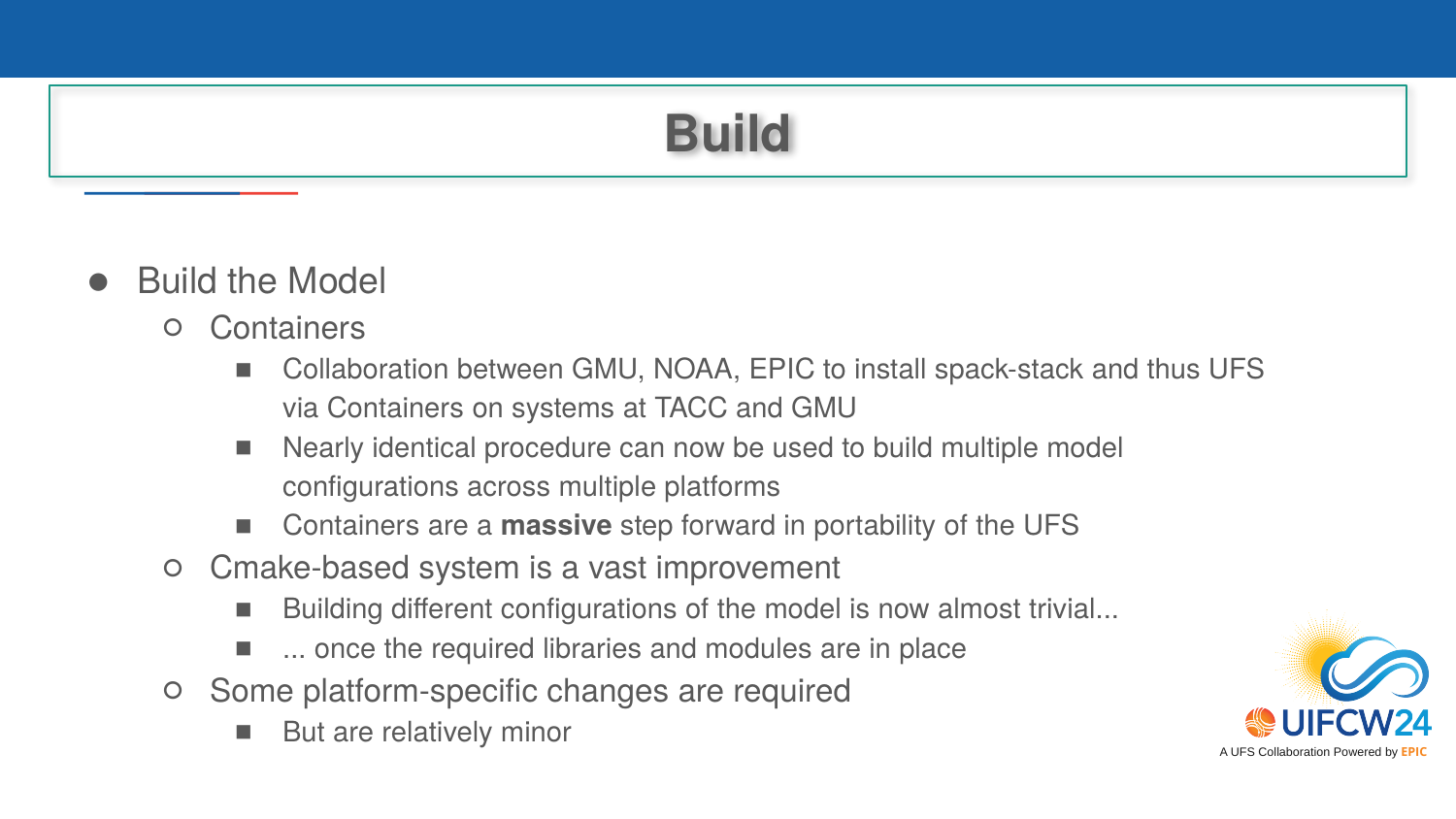

Build
Build the Model
Containers
Collaboration between GMU, NOAA, EPIC to install spack-stack and thus UFS via Containers on systems at TACC and GMU
Nearly identical procedure can now be used to build multiple model configurations across multiple platforms
Containers are a massive step forward in portability of the UFS
Cmake-based system is a vast improvement
Building different configurations of the model is now almost trivial...
... once the required libraries and modules are in place
Some platform-specific changes are required
But are relatively minor